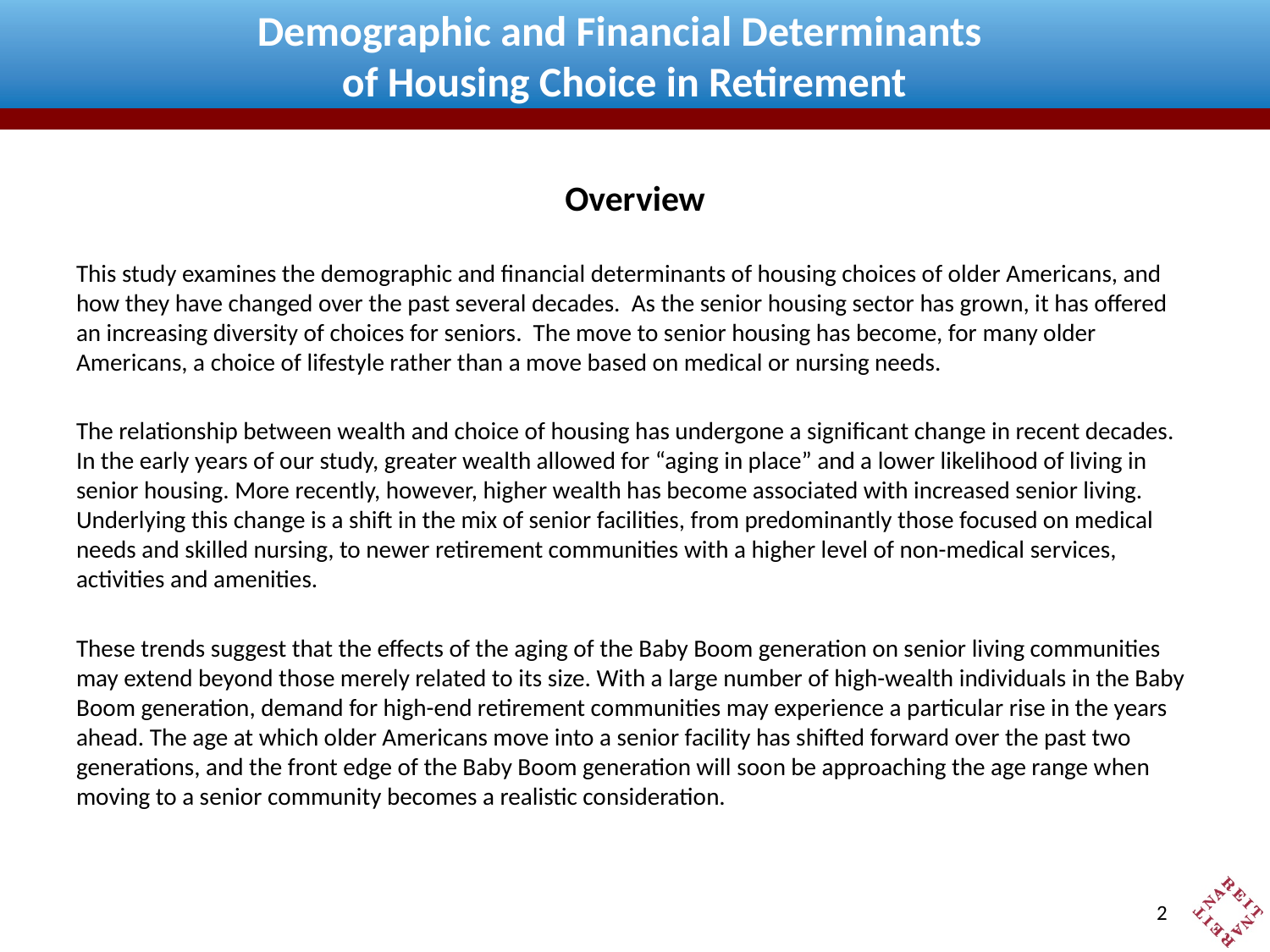

# Demographic and Financial Determinants of Housing Choice in Retirement
Overview

This study examines the demographic and financial determinants of housing choices of older Americans, and how they have changed over the past several decades.  As the senior housing sector has grown, it has offered an increasing diversity of choices for seniors.  The move to senior housing has become, for many older Americans, a choice of lifestyle rather than a move based on medical or nursing needs.

The relationship between wealth and choice of housing has undergone a significant change in recent decades. In the early years of our study, greater wealth allowed for “aging in place” and a lower likelihood of living in senior housing. More recently, however, higher wealth has become associated with increased senior living. Underlying this change is a shift in the mix of senior facilities, from predominantly those focused on medical needs and skilled nursing, to newer retirement communities with a higher level of non-medical services, activities and amenities.

These trends suggest that the effects of the aging of the Baby Boom generation on senior living communities may extend beyond those merely related to its size. With a large number of high-wealth individuals in the Baby Boom generation, demand for high-end retirement communities may experience a particular rise in the years ahead. The age at which older Americans move into a senior facility has shifted forward over the past two generations, and the front edge of the Baby Boom generation will soon be approaching the age range when moving to a senior community becomes a realistic consideration.

2